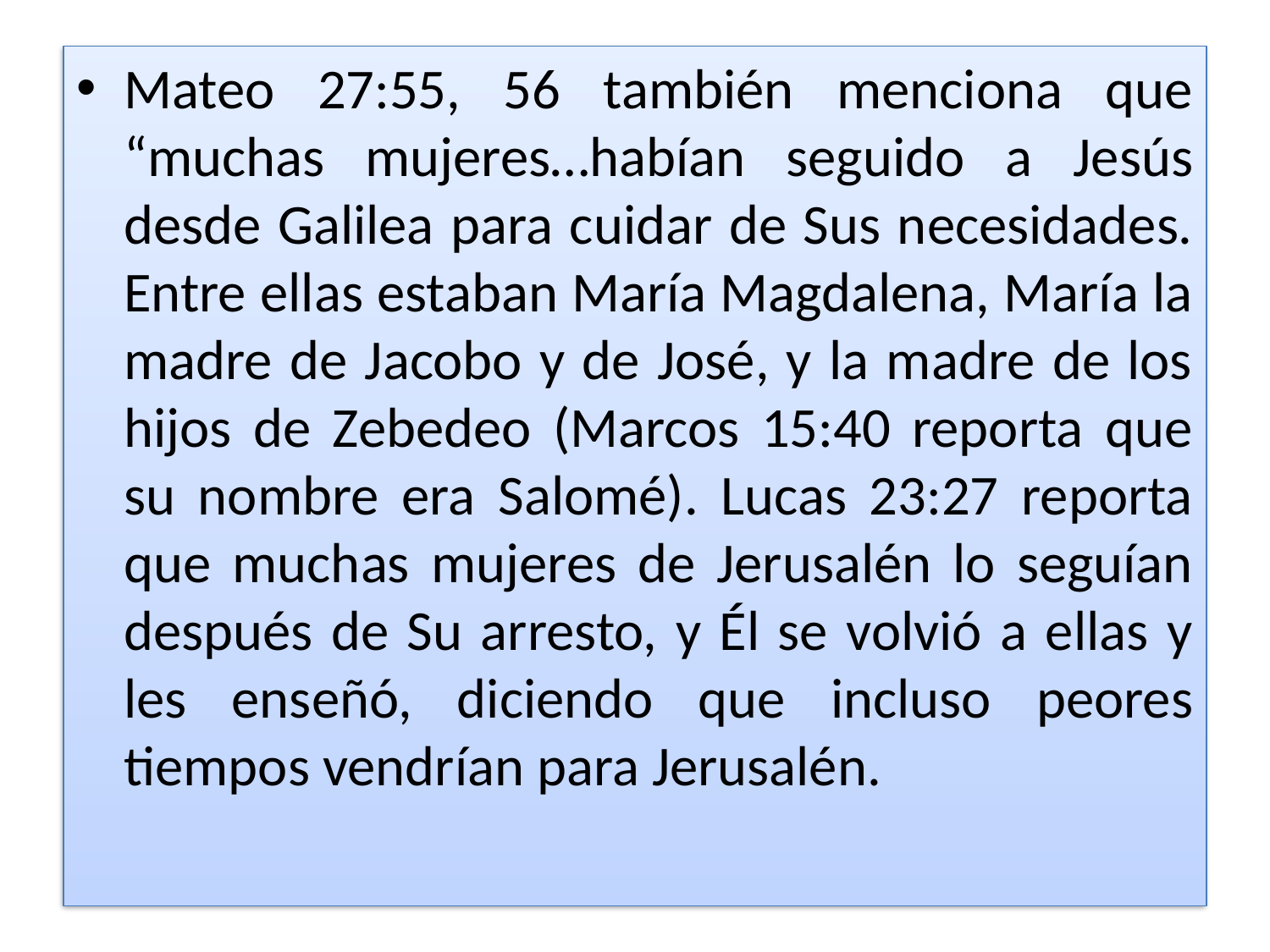

Mateo 27:55, 56 también menciona que “muchas mujeres…habían seguido a Jesús desde Galilea para cuidar de Sus necesidades. Entre ellas estaban María Magdalena, María la madre de Jacobo y de José, y la madre de los hijos de Zebedeo (Marcos 15:40 reporta que su nombre era Salomé). Lucas 23:27 reporta que muchas mujeres de Jerusalén lo seguían después de Su arresto, y Él se volvió a ellas y les enseñó, diciendo que incluso peores tiempos vendrían para Jerusalén.